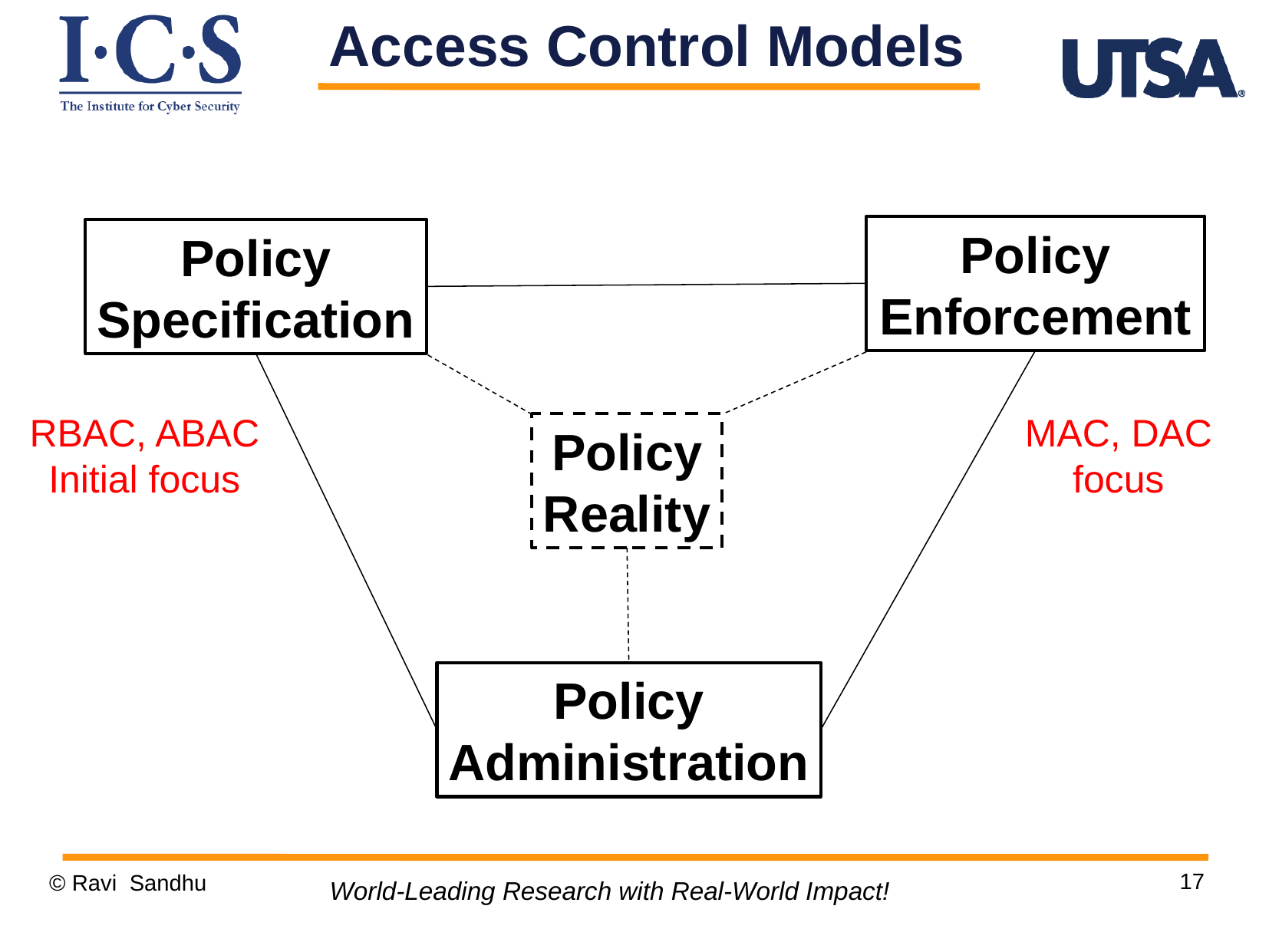

Access Control Models
Policy
Enforcement
Policy
Specification
RBAC, ABAC
Initial focus
MAC, DAC
focus
Policy
Reality
Policy
Administration
17
© Ravi  Sandhu
World-Leading Research with Real-World Impact!